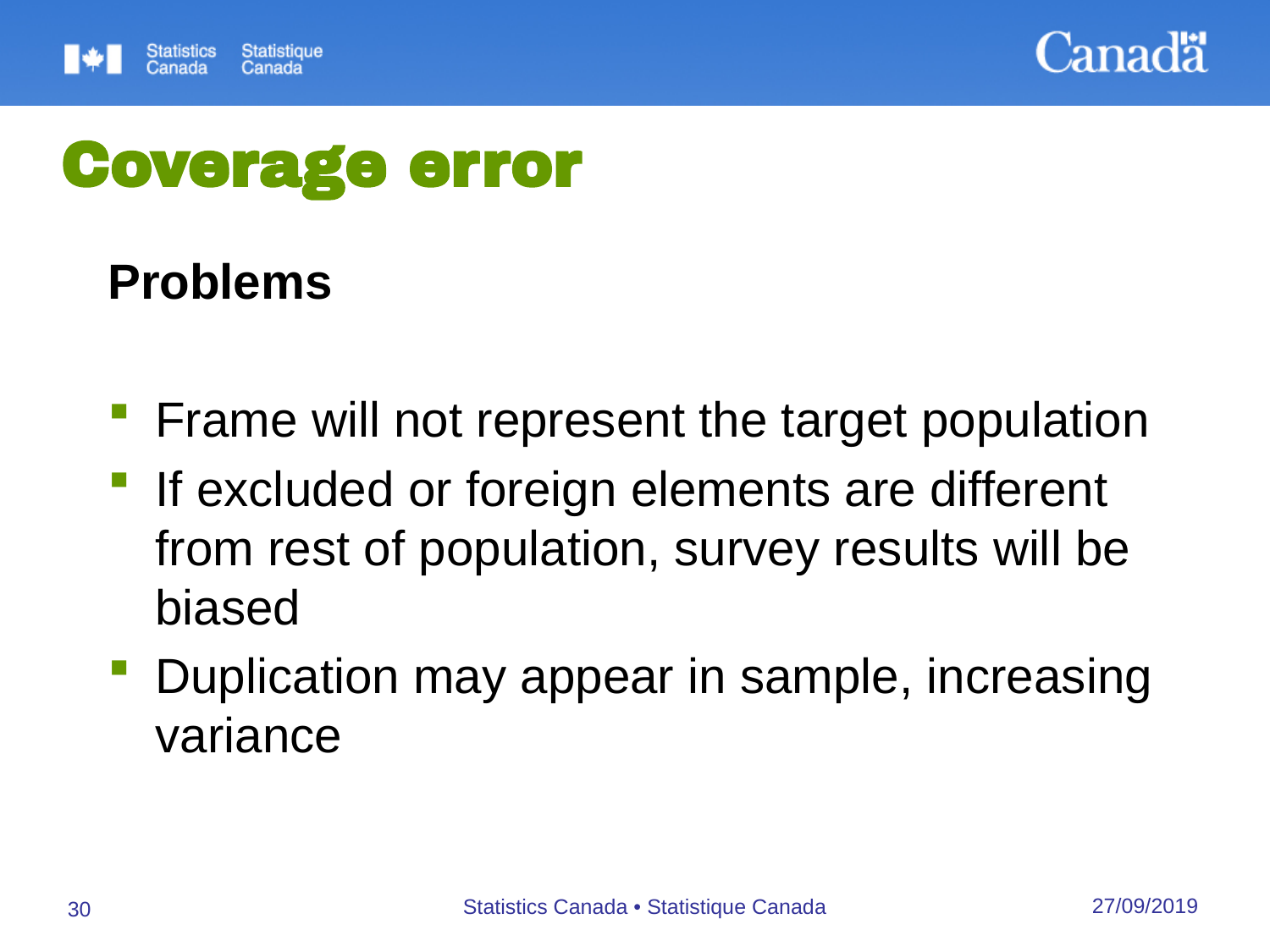

# Coverage error
Problems

Frame will not represent the target population
If excluded or foreign elements are different from rest of population, survey results will be biased
Duplication may appear in sample, increasing variance
27/09/2019
Statistics Canada • Statistique Canada
30